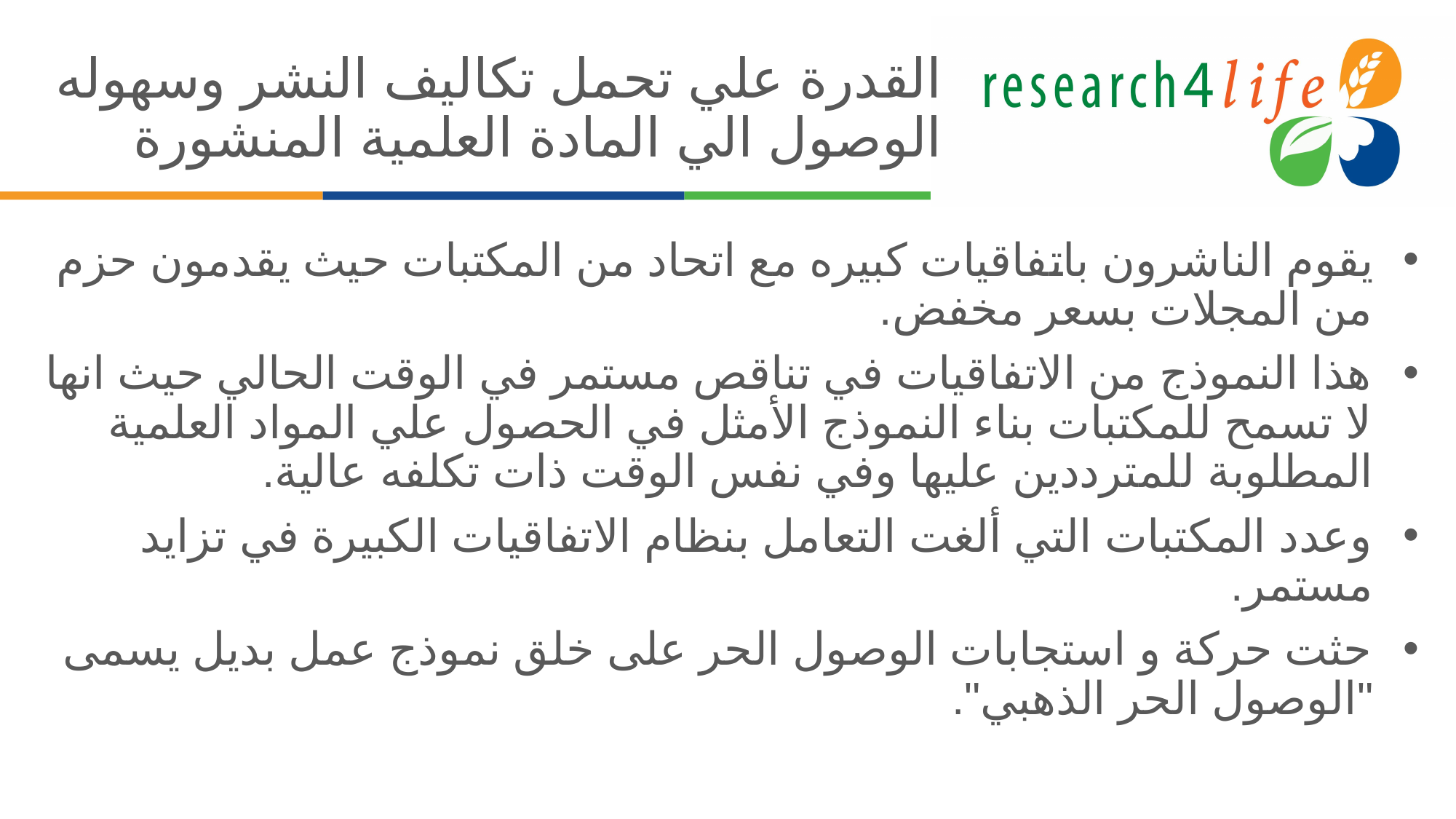

# القدرة علي تحمل تكاليف النشر وسهوله الوصول الي المادة العلمية المنشورة
يقوم الناشرون باتفاقيات كبيره مع اتحاد من المكتبات حيث يقدمون حزم من المجلات بسعر مخفض.
هذا النموذج من الاتفاقيات في تناقص مستمر في الوقت الحالي حيث انها لا تسمح للمكتبات بناء النموذج الأمثل في الحصول علي المواد العلمية المطلوبة للمترددين عليها وفي نفس الوقت ذات تكلفه عالية.
وعدد المكتبات التي ألغت التعامل بنظام الاتفاقيات الكبيرة في تزايد مستمر.
حثت حركة و استجابات الوصول الحر على خلق نموذج عمل بديل يسمى "الوصول الحر الذهبي".